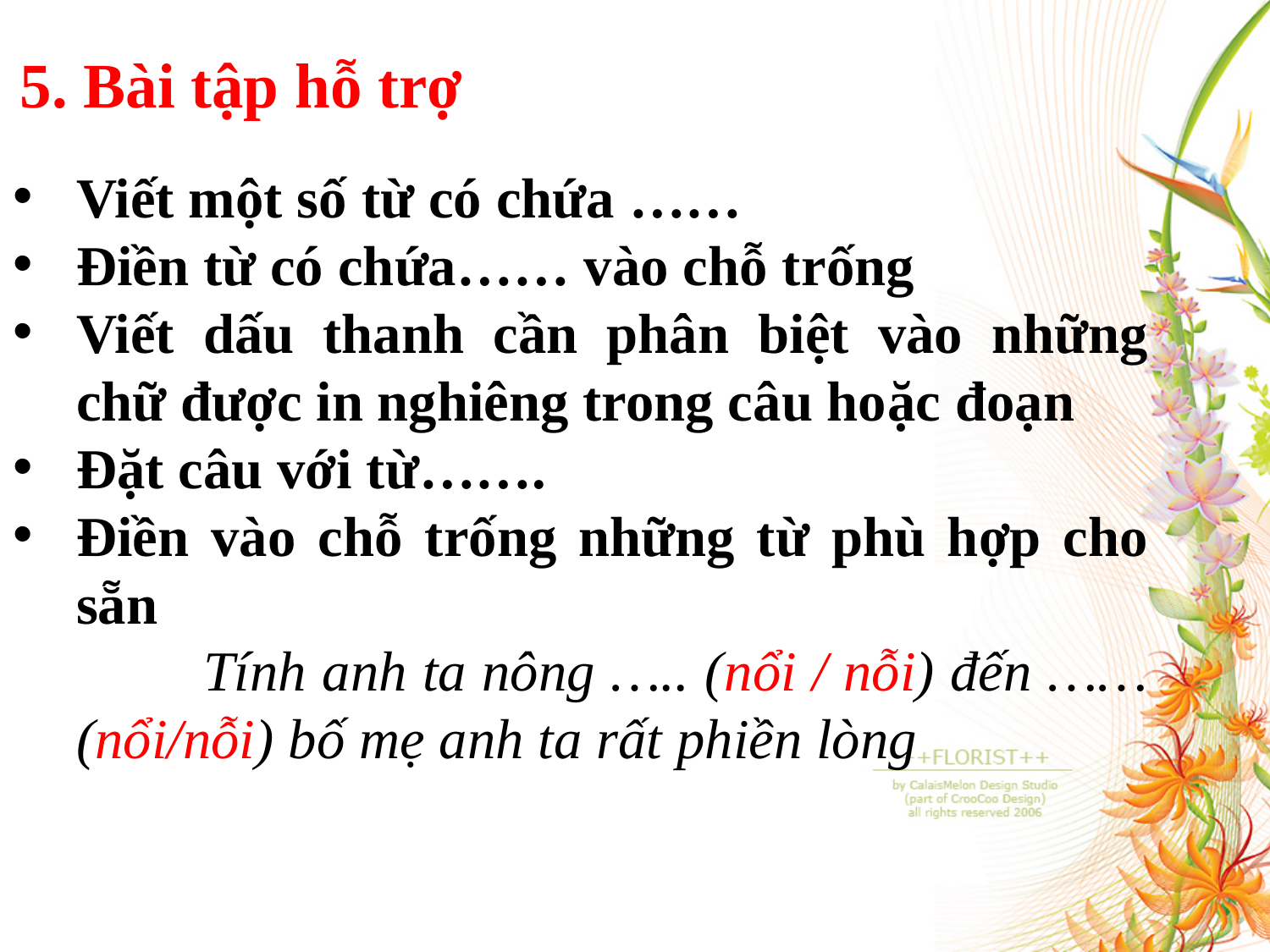

5. Bài tập hỗ trợ
Viết một số từ có chứa ……
Điền từ có chứa…… vào chỗ trống
Viết dấu thanh cần phân biệt vào những chữ được in nghiêng trong câu hoặc đoạn
Đặt câu với từ…….
Điền vào chỗ trống những từ phù hợp cho sẵn
	Tính anh ta nông ….. (nổi / nỗi) đến ……(nổi/nỗi) bố mẹ anh ta rất phiền lòng